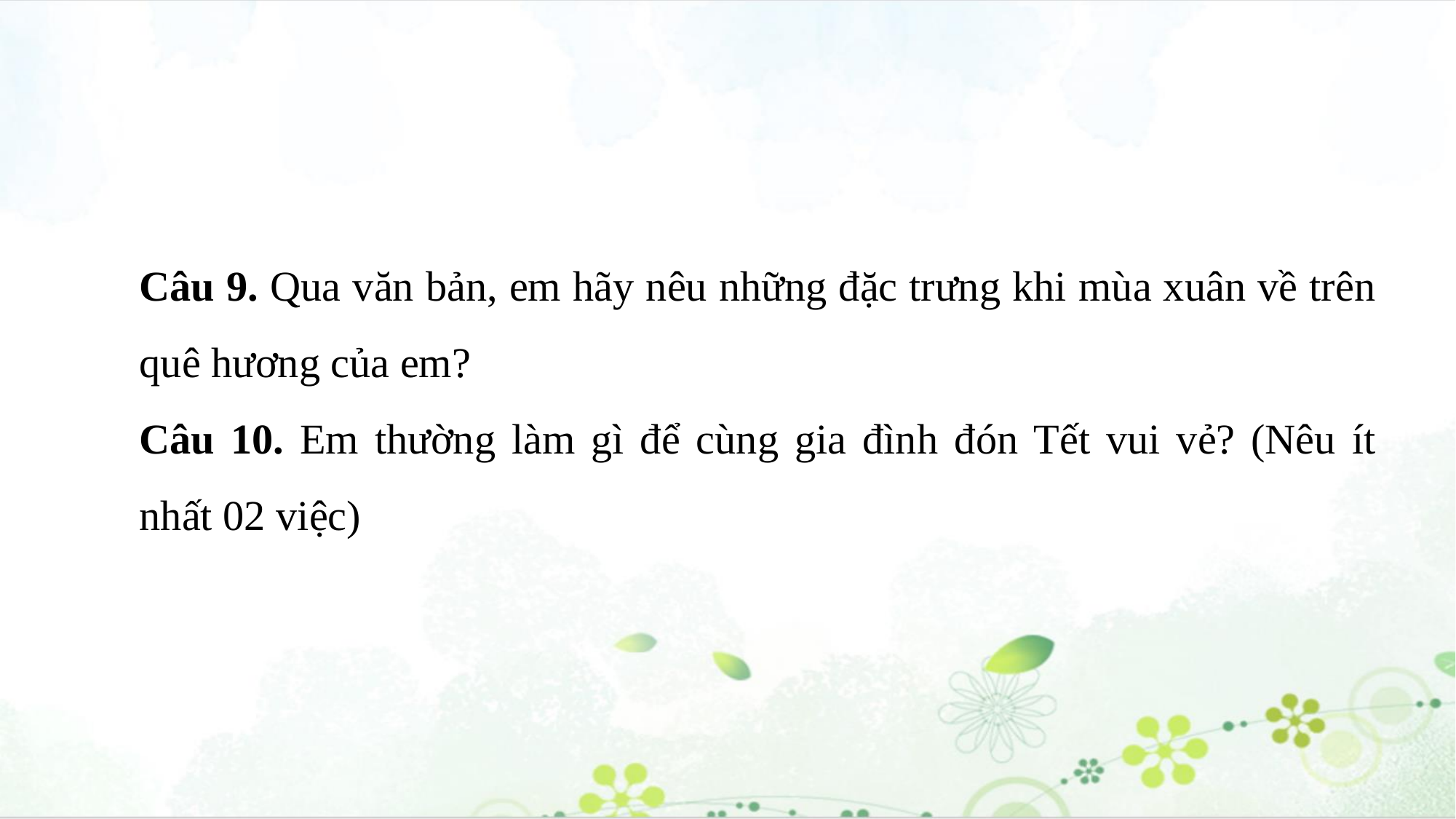

Câu 9. Qua văn bản, em hãy nêu những đặc trưng khi mùa xuân về trên quê hương của em?
Câu 10. Em thường làm gì để cùng gia đình đón Tết vui vẻ? (Nêu ít nhất 02 việc)